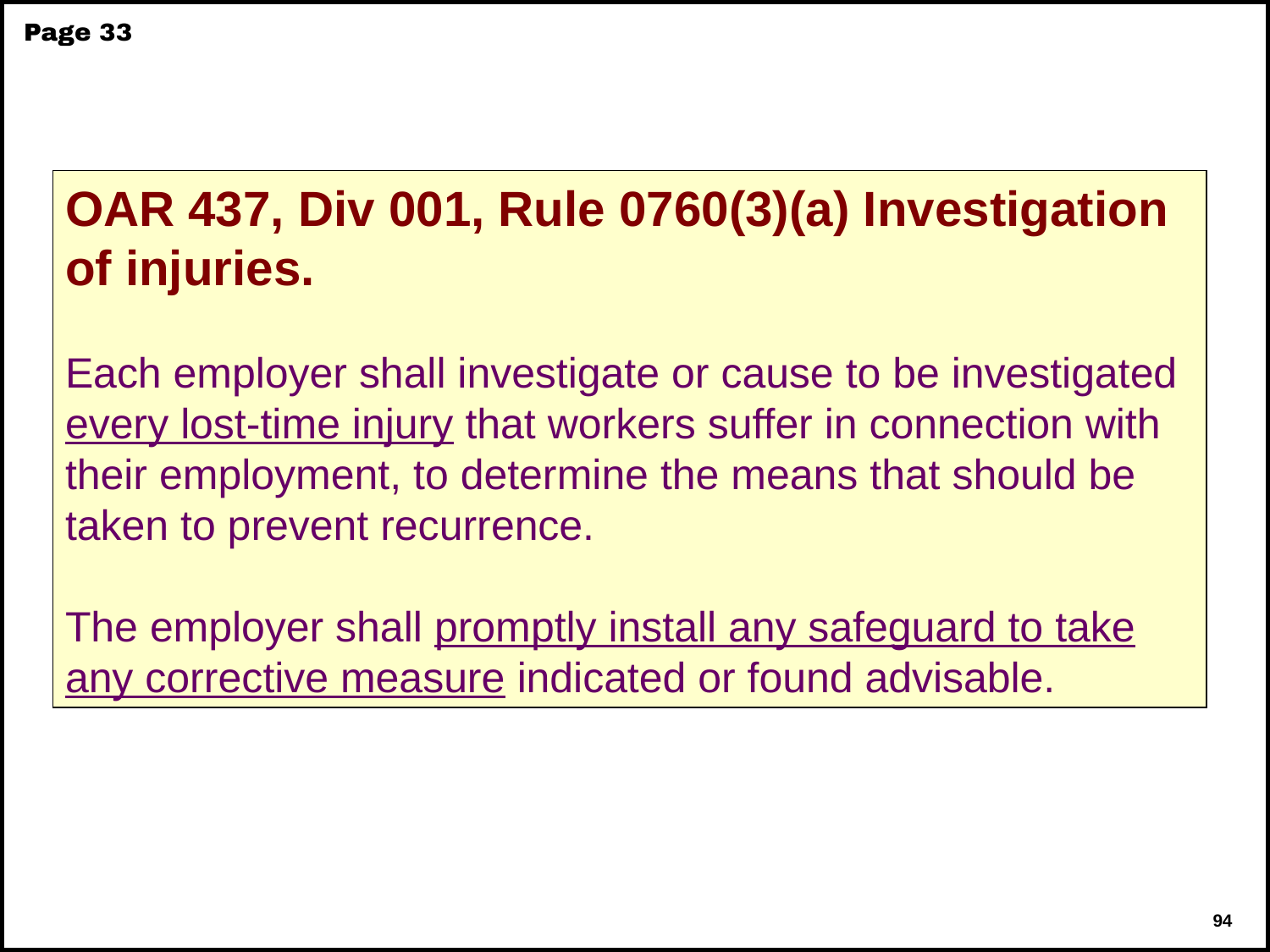

Page 33
OAR 437, Div 001, Rule 0760(3)(a) Investigation of injuries.

Each employer shall investigate or cause to be investigated every lost-time injury that workers suffer in connection with their employment, to determine the means that should be taken to prevent recurrence.

The employer shall promptly install any safeguard to take any corrective measure indicated or found advisable.